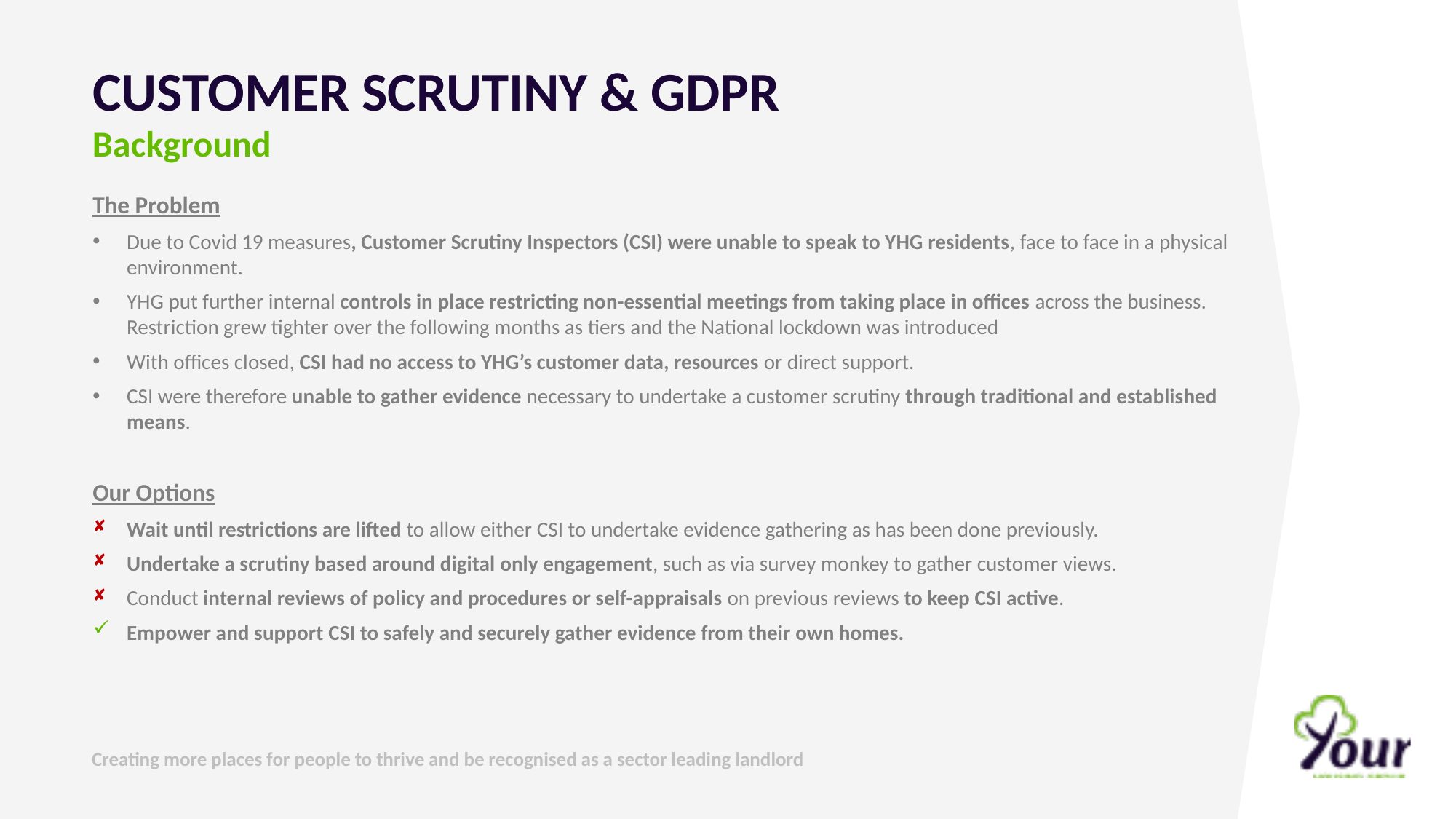

Customer Scrutiny & GDPR
Background
The Problem
Due to Covid 19 measures, Customer Scrutiny Inspectors (CSI) were unable to speak to YHG residents, face to face in a physical environment.
YHG put further internal controls in place restricting non-essential meetings from taking place in offices across the business. Restriction grew tighter over the following months as tiers and the National lockdown was introduced
With offices closed, CSI had no access to YHG’s customer data, resources or direct support.
CSI were therefore unable to gather evidence necessary to undertake a customer scrutiny through traditional and established means.

Our Options
Wait until restrictions are lifted to allow either CSI to undertake evidence gathering as has been done previously.
Undertake a scrutiny based around digital only engagement, such as via survey monkey to gather customer views.
Conduct internal reviews of policy and procedures or self-appraisals on previous reviews to keep CSI active.
Empower and support CSI to safely and securely gather evidence from their own homes.